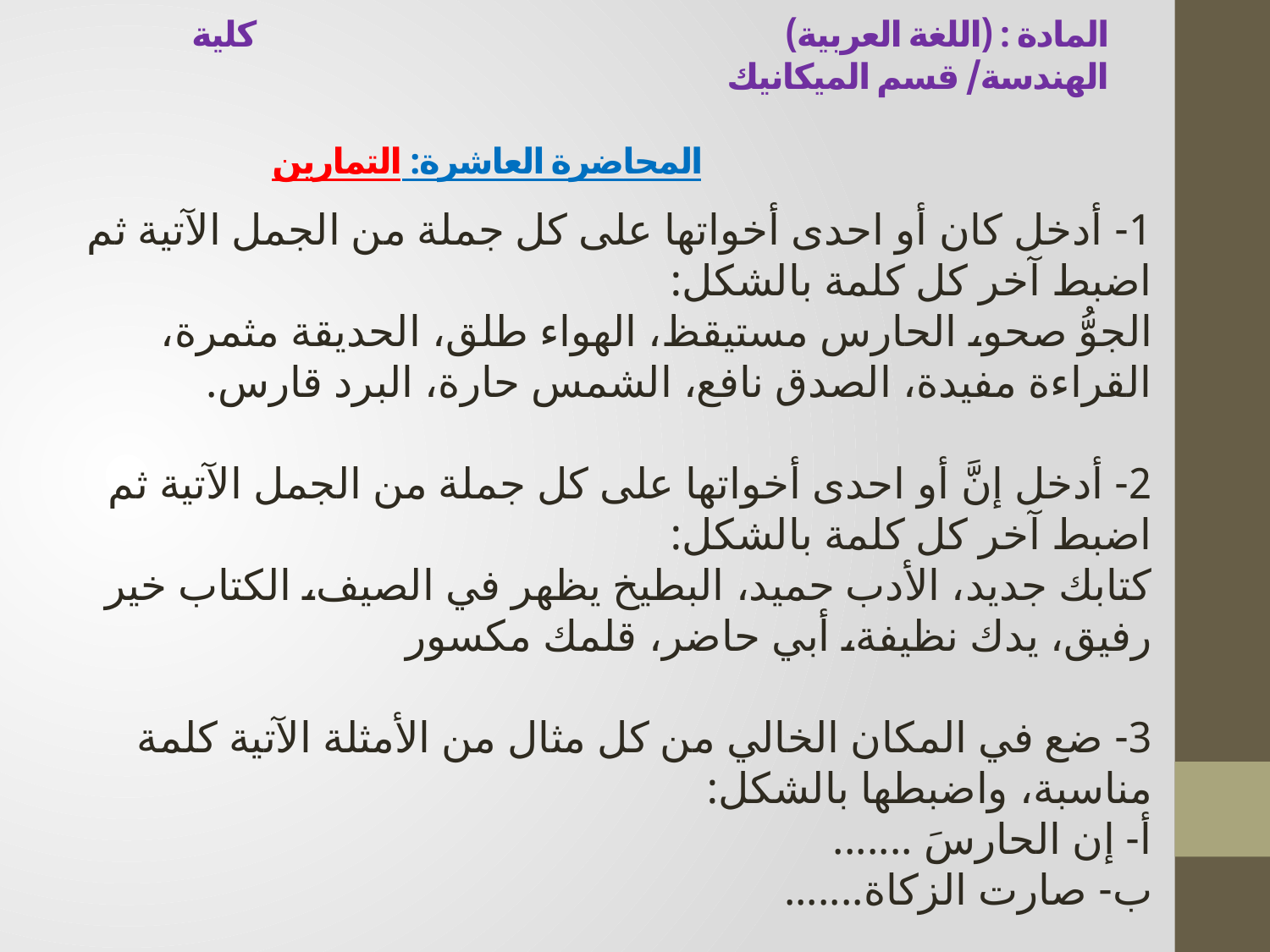

# المادة : (اللغة العربية)                                                                        كلية الهندسة/ قسم الميكانيك المحاضرة العاشرة: التمارين
1- أدخل كان أو احدى أخواتها على كل جملة من الجمل الآتية ثم اضبط آخر كل كلمة بالشكل:
الجوُّ صحو، الحارس مستيقظ، الهواء طلق، الحديقة مثمرة، القراءة مفيدة، الصدق نافع، الشمس حارة، البرد قارس.

2- أدخل إنَّ أو احدى أخواتها على كل جملة من الجمل الآتية ثم اضبط آخر كل كلمة بالشكل:
كتابك جديد، الأدب حميد، البطيخ يظهر في الصيف، الكتاب خير رفيق، يدك نظيفة، أبي حاضر، قلمك مكسور

3- ضع في المكان الخالي من كل مثال من الأمثلة الآتية كلمة مناسبة، واضبطها بالشكل:
أ- إن الحارسَ .......
ب- صارت الزكاة.......